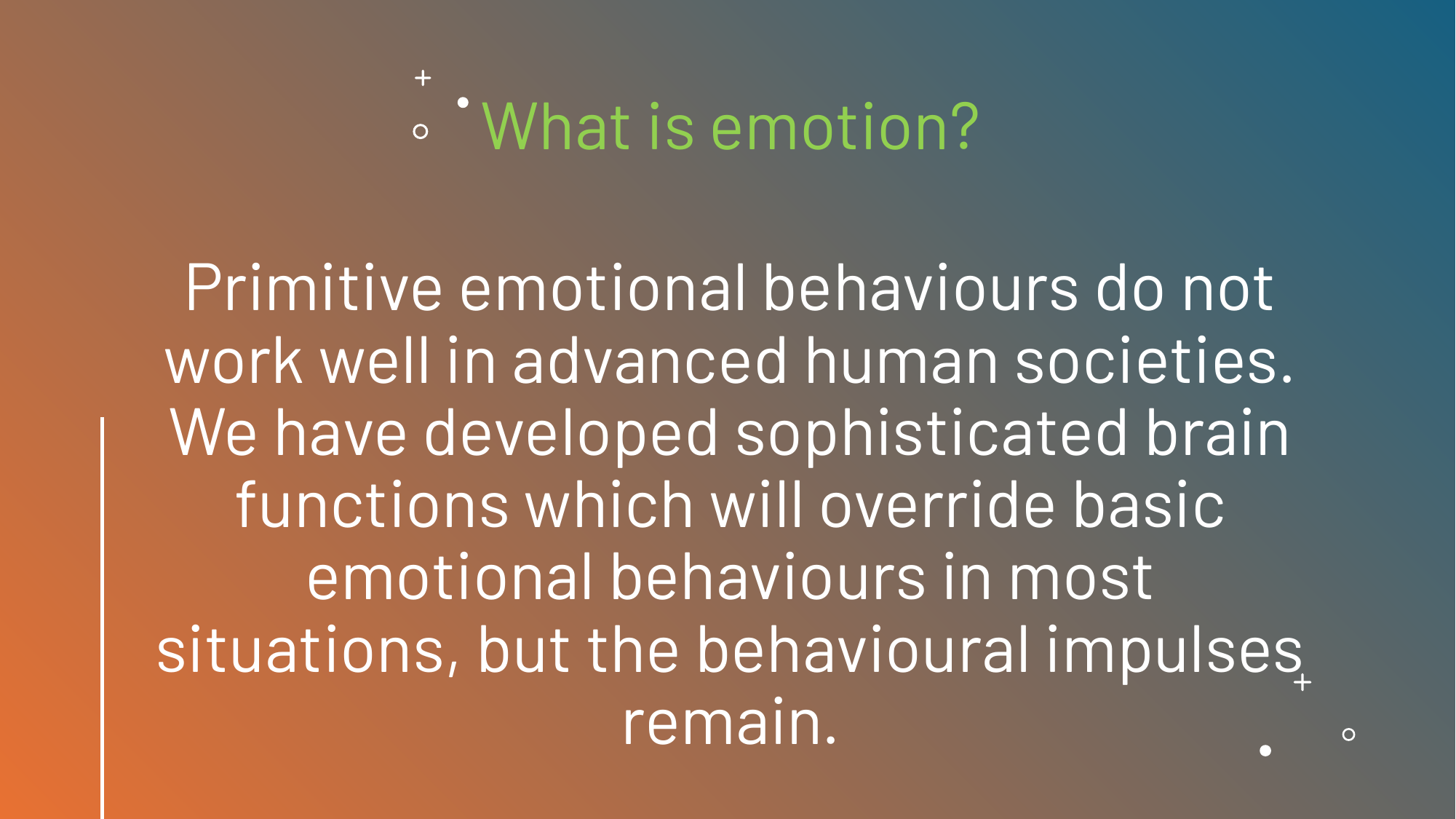

What is emotion?

Primitive emotional behaviours do not work well in advanced human societies. We have developed sophisticated brain functions which will override basic emotional behaviours in most situations, but the behavioural impulses remain.